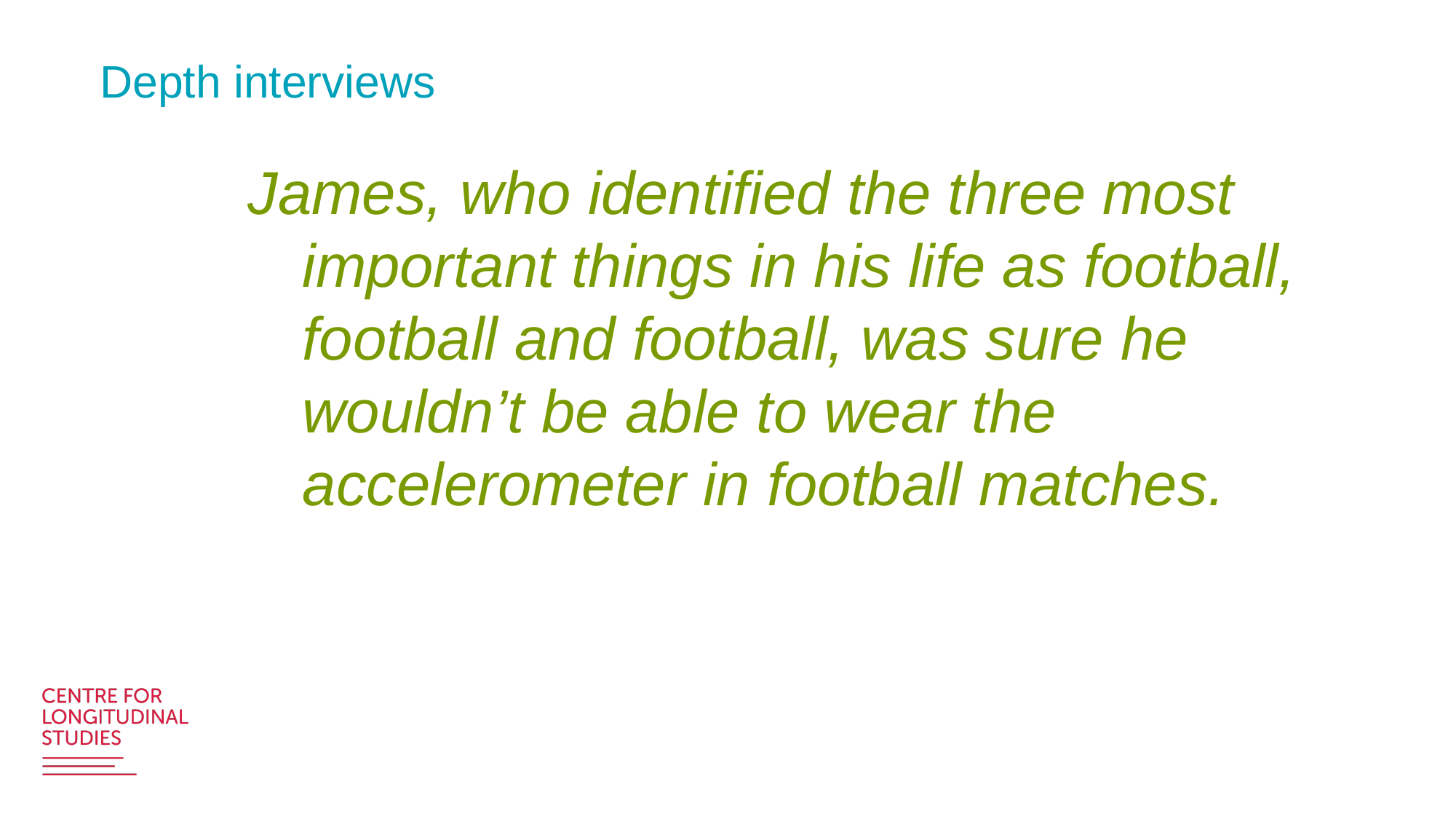

# Depth interviews
James, who identified the three most important things in his life as football, football and football, was sure he wouldn’t be able to wear the accelerometer in football matches.